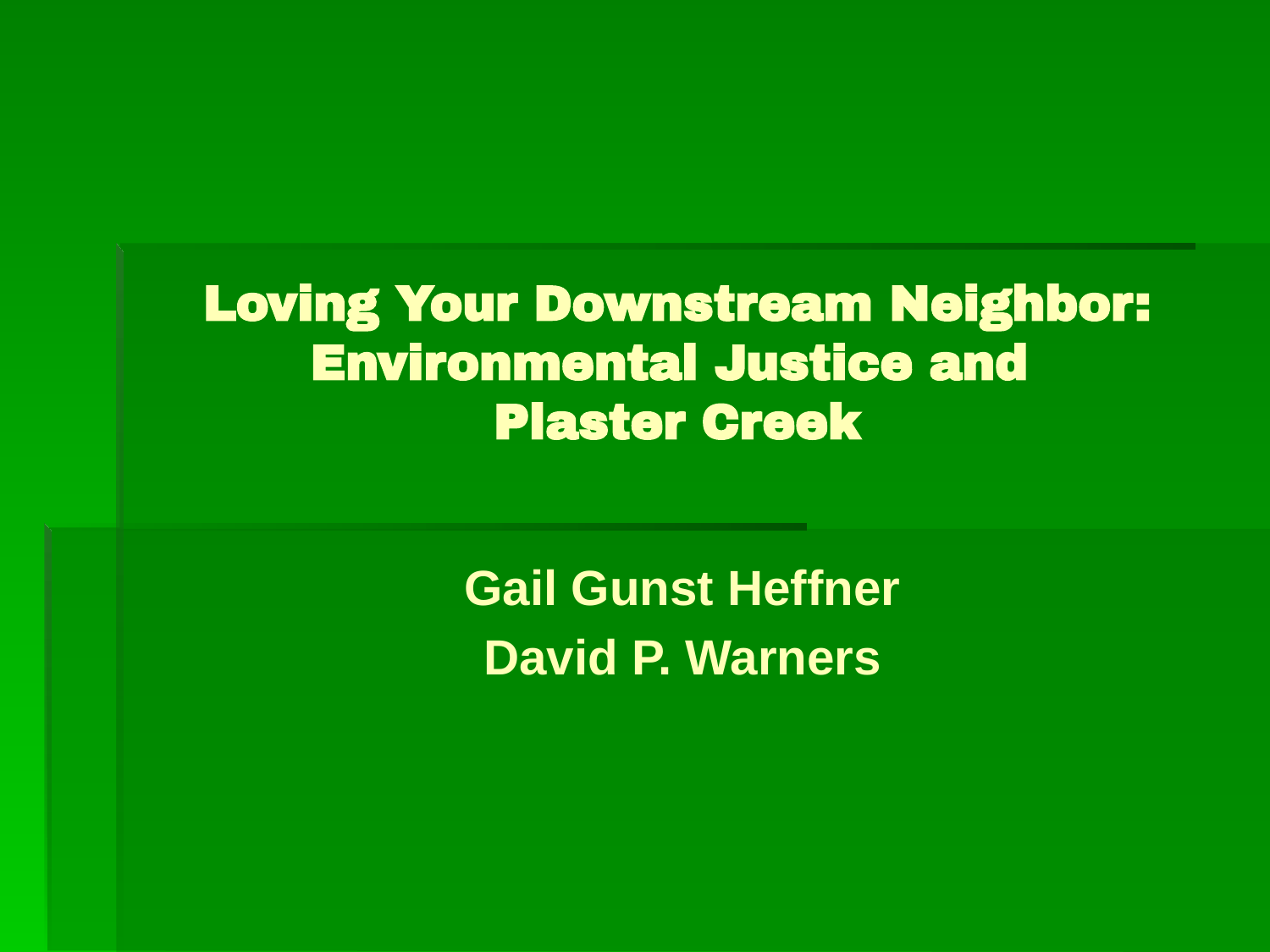

# Loving Your Downstream Neighbor: Environmental Justice and Plaster Creek
Gail Gunst Heffner
David P. Warners